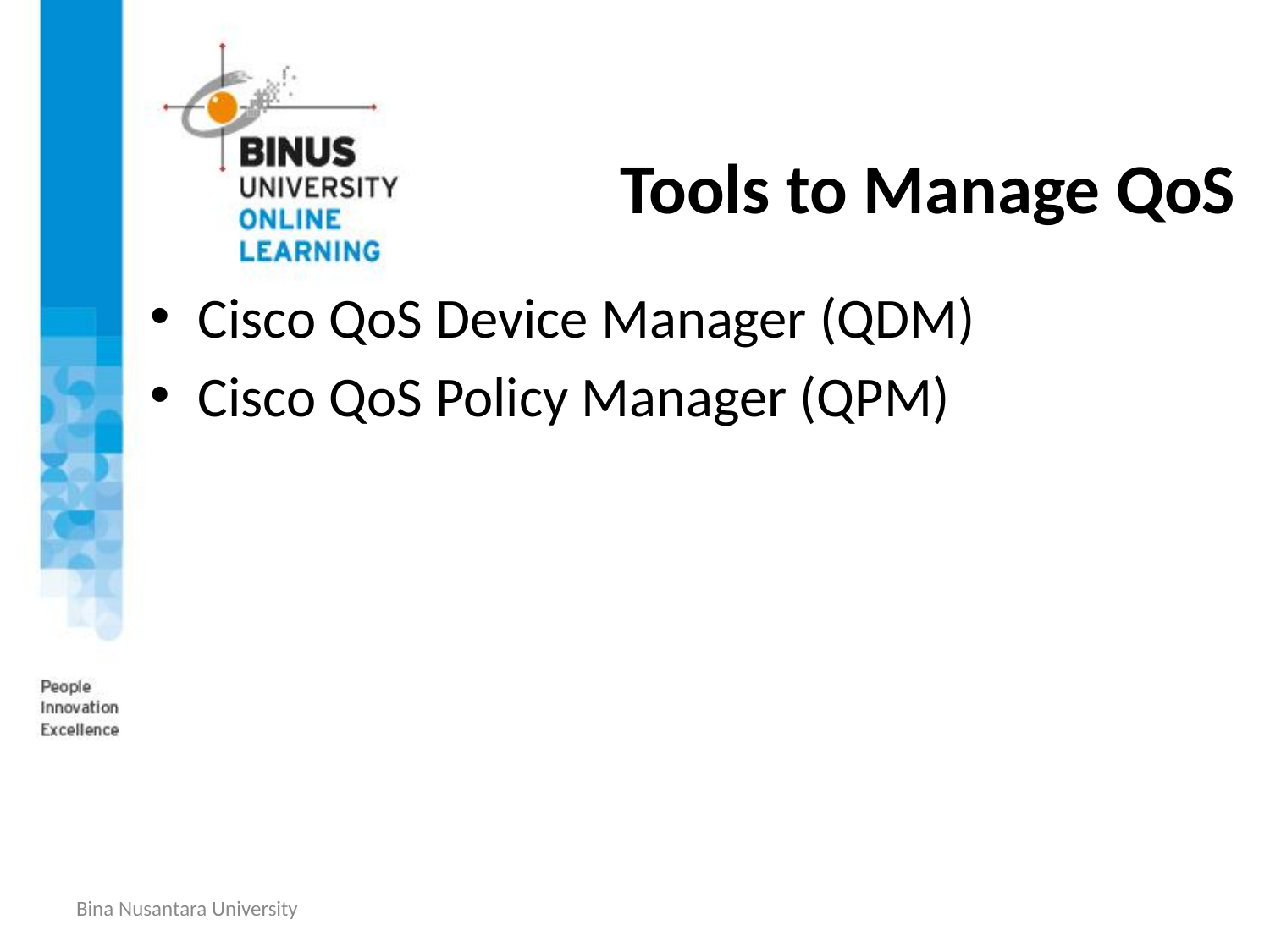

# Tools to Manage QoS
Cisco QoS Device Manager (QDM)
Cisco QoS Policy Manager (QPM)
Bina Nusantara University